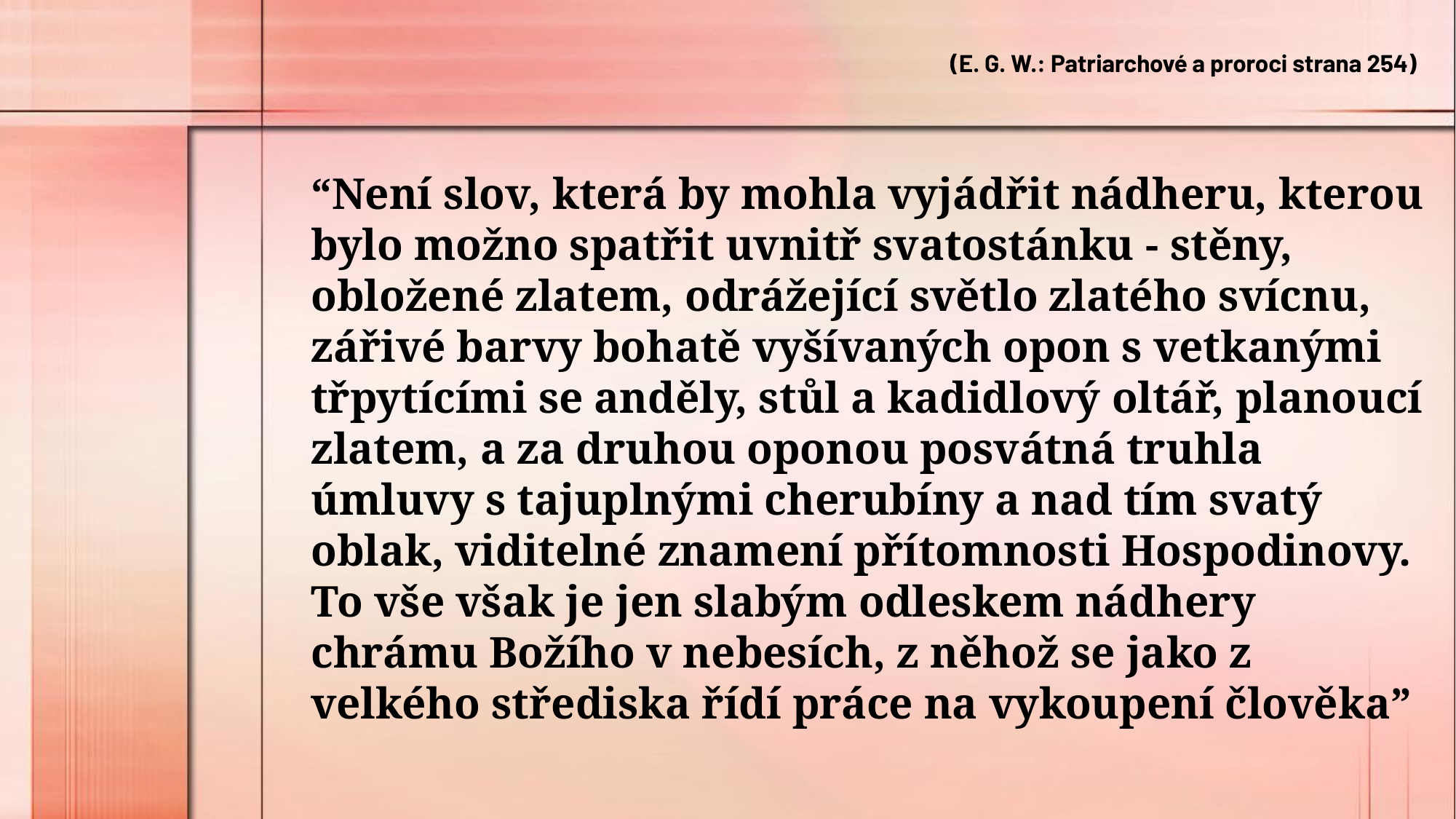

(E. G. W.: Patriarchové a proroci strana 254)
“Není slov, která by mohla vyjádřit nádheru, kterou bylo možno spatřit uvnitř svatostánku - stěny, obložené zlatem, odrážející světlo zlatého svícnu, zářivé barvy bohatě vyšívaných opon s vetkanými třpytícími se anděly, stůl a kadidlový oltář, planoucí zlatem, a za druhou oponou posvátná truhla úmluvy s tajuplnými cherubíny a nad tím svatý oblak, viditelné znamení přítomnosti Hospodinovy. To vše však je jen slabým odleskem nádhery chrámu Božího v nebesích, z něhož se jako z velkého střediska řídí práce na vykoupení člověka”